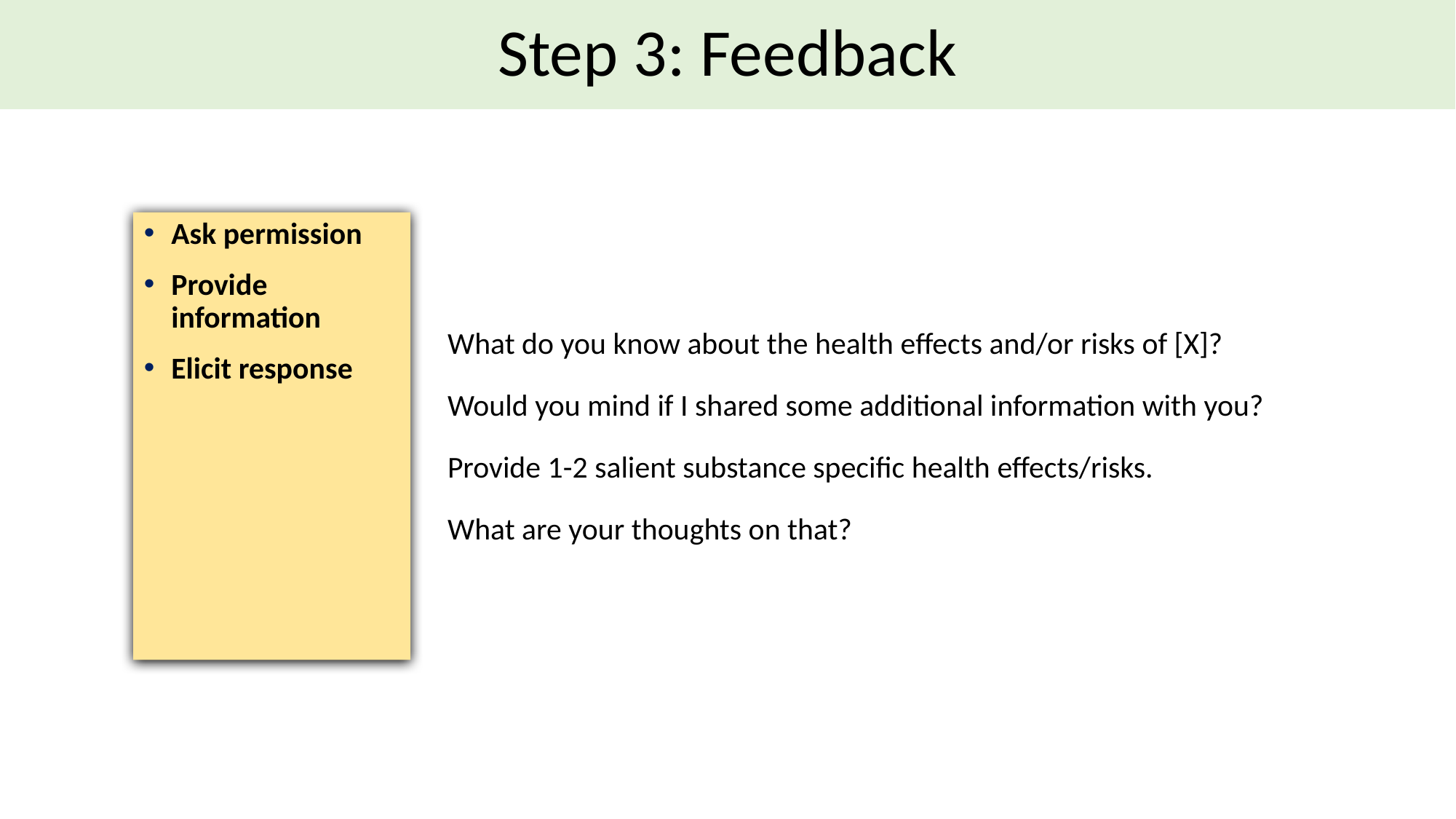

# Step 3: Feedback
Ask permission
Provide information
Elicit response
What do you know about the health effects and/or risks of [X]?
Would you mind if I shared some additional information with you?
Provide 1-2 salient substance specific health effects/risks.
What are your thoughts on that?